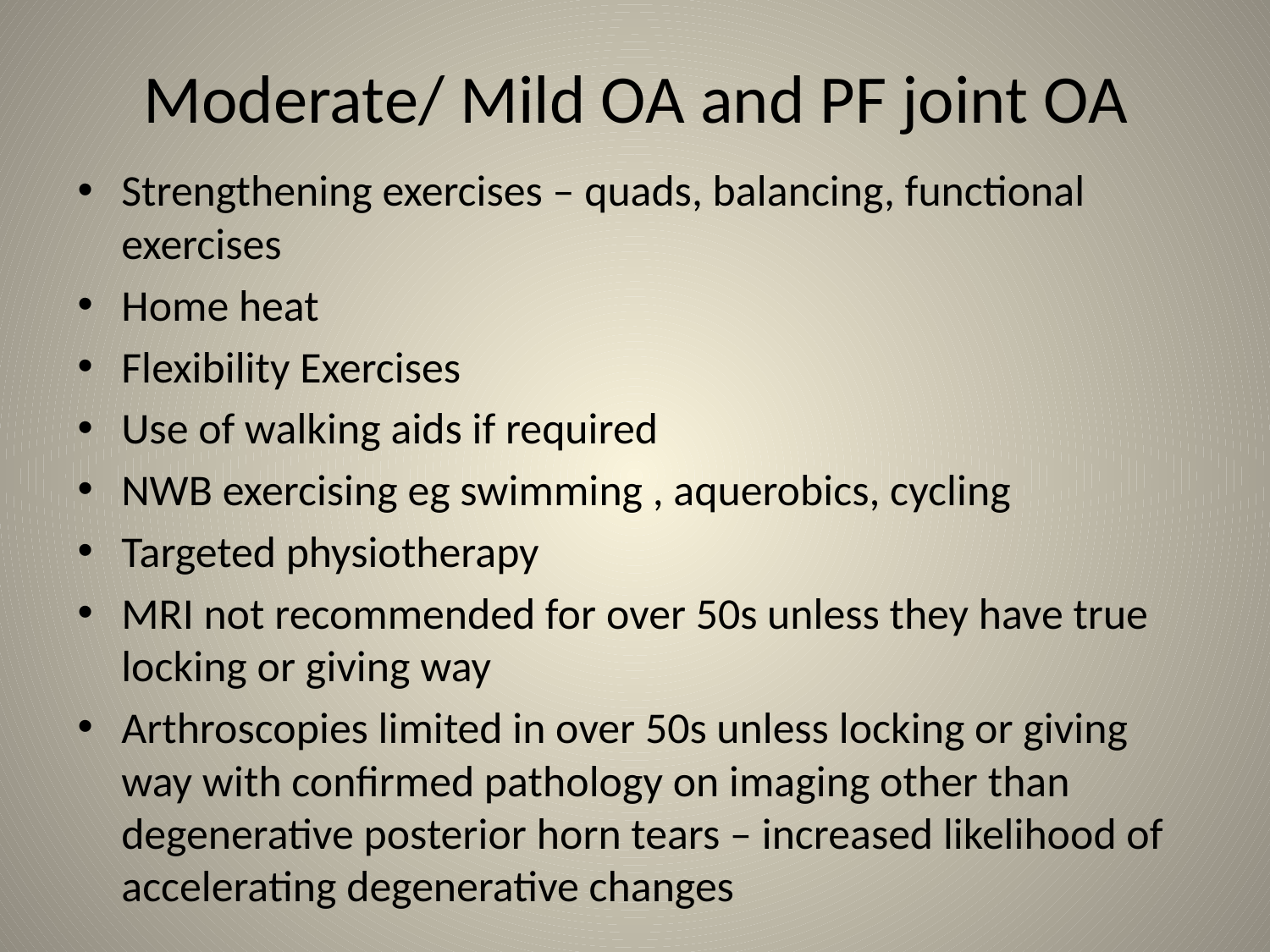

# Moderate/ Mild OA and PF joint OA
Strengthening exercises – quads, balancing, functional exercises
Home heat
Flexibility Exercises
Use of walking aids if required
NWB exercising eg swimming , aquerobics, cycling
Targeted physiotherapy
MRI not recommended for over 50s unless they have true locking or giving way
Arthroscopies limited in over 50s unless locking or giving way with confirmed pathology on imaging other than degenerative posterior horn tears – increased likelihood of accelerating degenerative changes